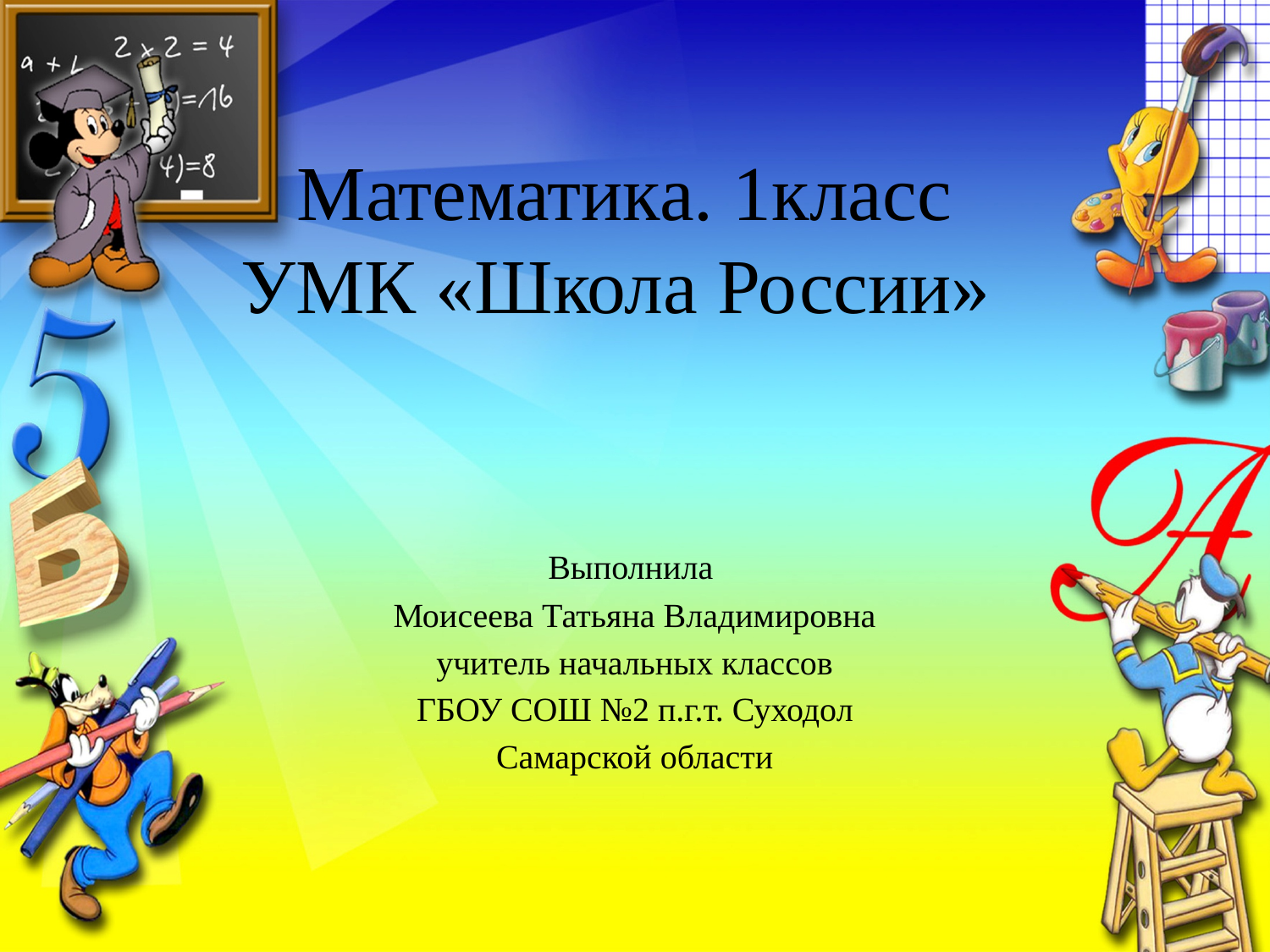

# Математика. 1класс УМК «Школа России»
Выполнила
Моисеева Татьяна Владимировна
учитель начальных классов
ГБОУ СОШ №2 п.г.т. Суходол
Самарской области